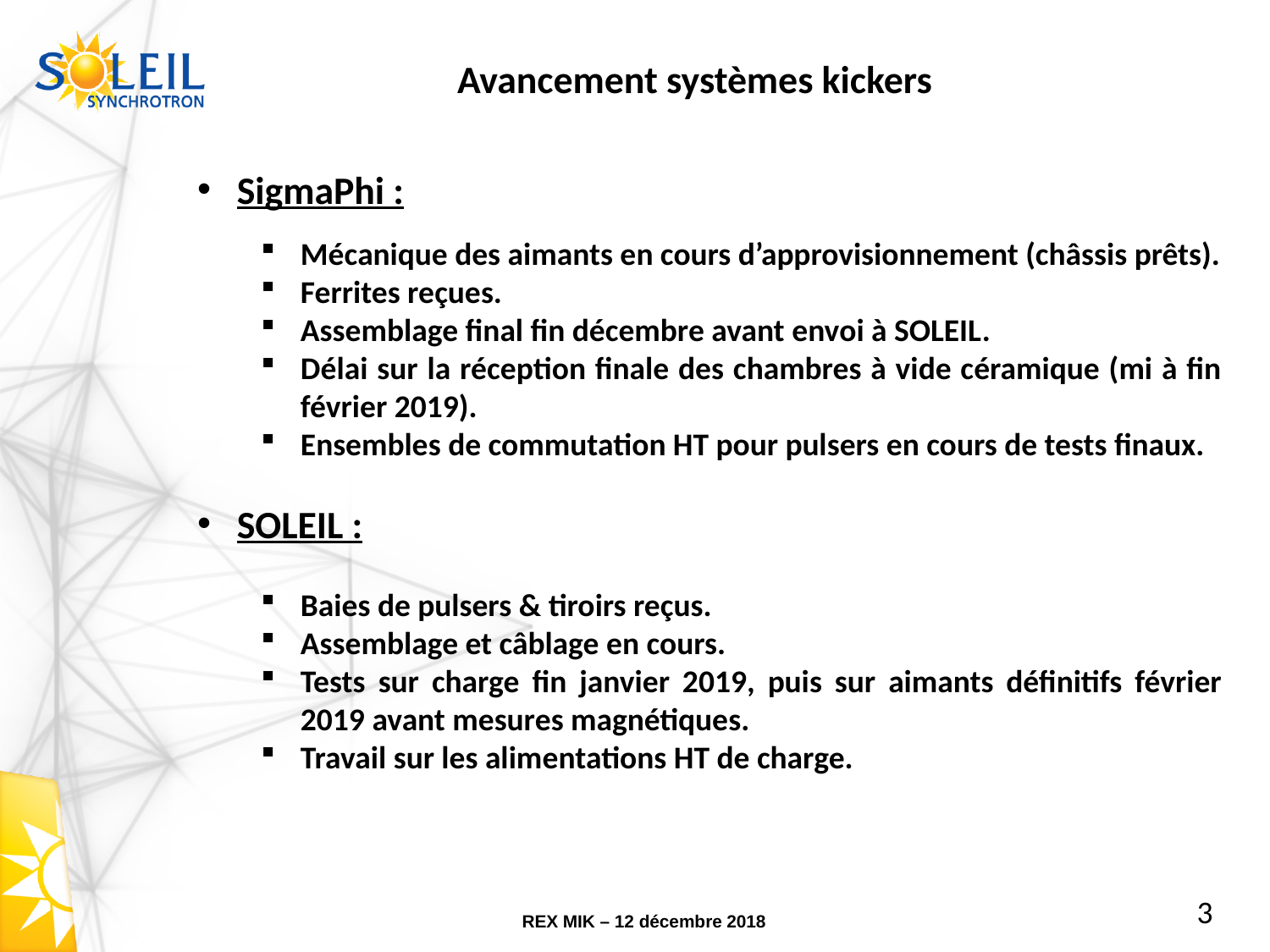

Avancement systèmes kickers
SigmaPhi :

Mécanique des aimants en cours d’approvisionnement (châssis prêts).
Ferrites reçues.
Assemblage final fin décembre avant envoi à SOLEIL.
Délai sur la réception finale des chambres à vide céramique (mi à fin février 2019).
Ensembles de commutation HT pour pulsers en cours de tests finaux.

SOLEIL :

Baies de pulsers & tiroirs reçus.
Assemblage et câblage en cours.
Tests sur charge fin janvier 2019, puis sur aimants définitifs février 2019 avant mesures magnétiques.
Travail sur les alimentations HT de charge.

3
REX MIK – 12 décembre 2018